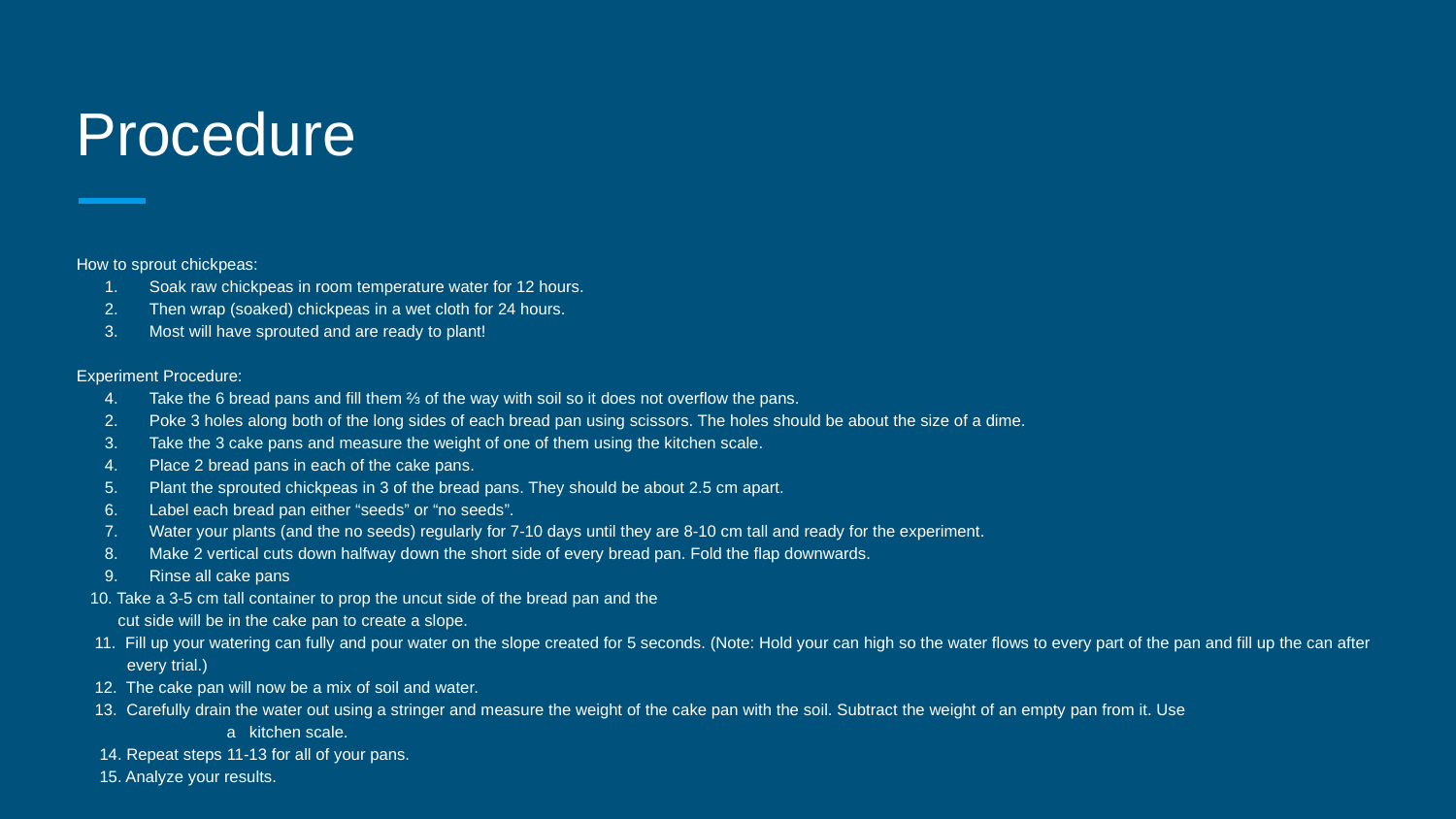

# Procedure
How to sprout chickpeas:
Soak raw chickpeas in room temperature water for 12 hours.
Then wrap (soaked) chickpeas in a wet cloth for 24 hours.
Most will have sprouted and are ready to plant!

Experiment Procedure:
Take the 6 bread pans and fill them ⅔ of the way with soil so it does not overflow the pans.
Poke 3 holes along both of the long sides of each bread pan using scissors. The holes should be about the size of a dime.
Take the 3 cake pans and measure the weight of one of them using the kitchen scale.
Place 2 bread pans in each of the cake pans.
Plant the sprouted chickpeas in 3 of the bread pans. They should be about 2.5 cm apart.
Label each bread pan either “seeds” or “no seeds”.
Water your plants (and the no seeds) regularly for 7-10 days until they are 8-10 cm tall and ready for the experiment.
Make 2 vertical cuts down halfway down the short side of every bread pan. Fold the flap downwards.
Rinse all cake pans
   10. Take a 3-5 cm tall container to prop the uncut side of the bread pan and the
         cut side will be in the cake pan to create a slope.
    11.  Fill up your watering can fully and pour water on the slope created for 5 seconds. (Note: Hold your can high so the water flows to every part of the pan and fill up the can after             every trial.)
    12.  The cake pan will now be a mix of soil and water.
    13.  Carefully drain the water out using a stringer and measure the weight of the cake pan with the soil. Subtract the weight of an empty pan from it. Use		 a   kitchen scale.
     14. Repeat steps 11-13 for all of your pans.
     15. Analyze your results.